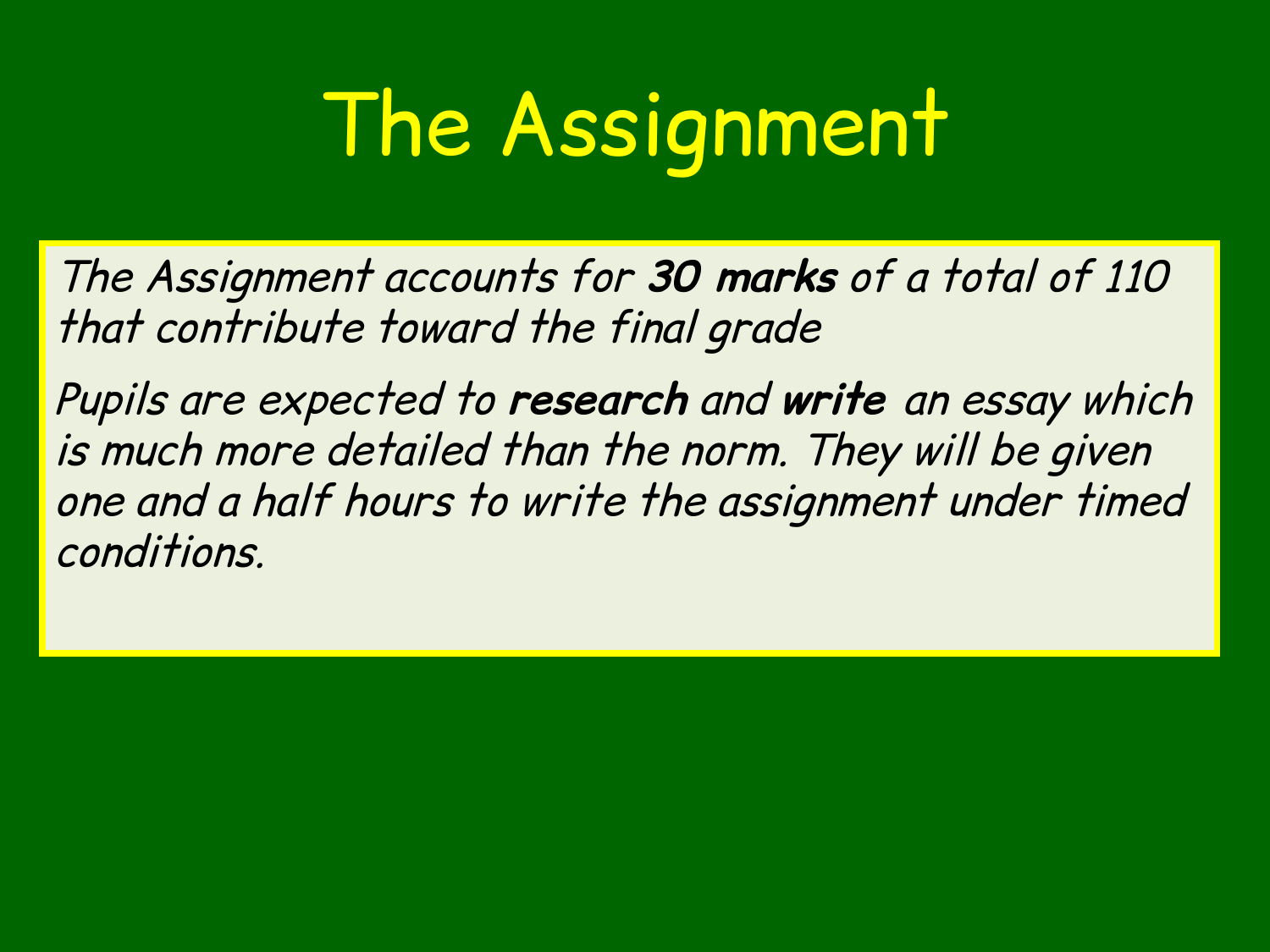

The Assignment
The Assignment accounts for 30 marks of a total of 110 that contribute toward the final grade
Pupils are expected to research and write an essay which is much more detailed than the norm. They will be given one and a half hours to write the assignment under timed conditions.